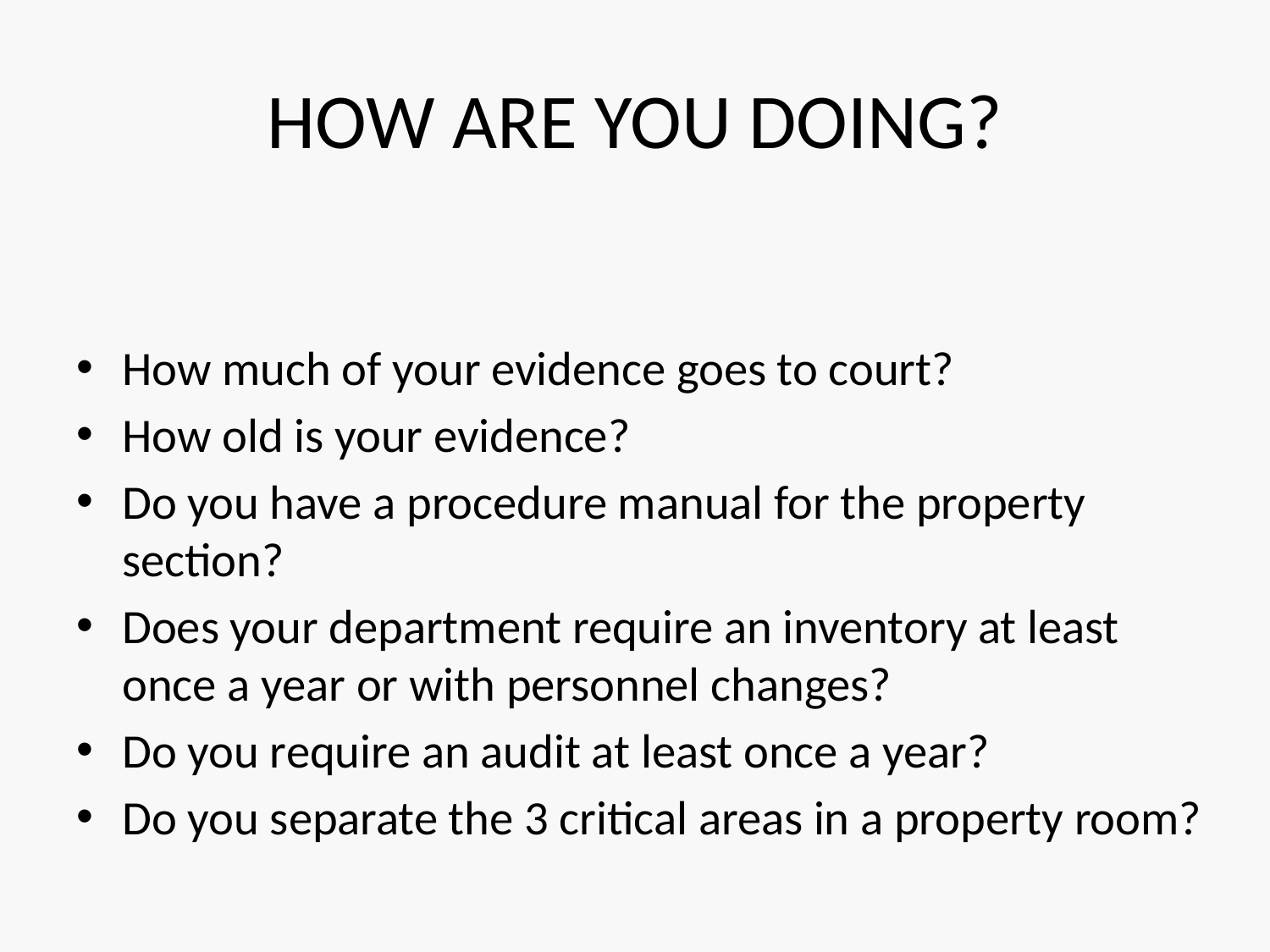

# HOW ARE YOU DOING?

How much of your evidence goes to court?
How old is your evidence?
Do you have a procedure manual for the property section?
Does your department require an inventory at least once a year or with personnel changes?
Do you require an audit at least once a year?
Do you separate the 3 critical areas in a property room?